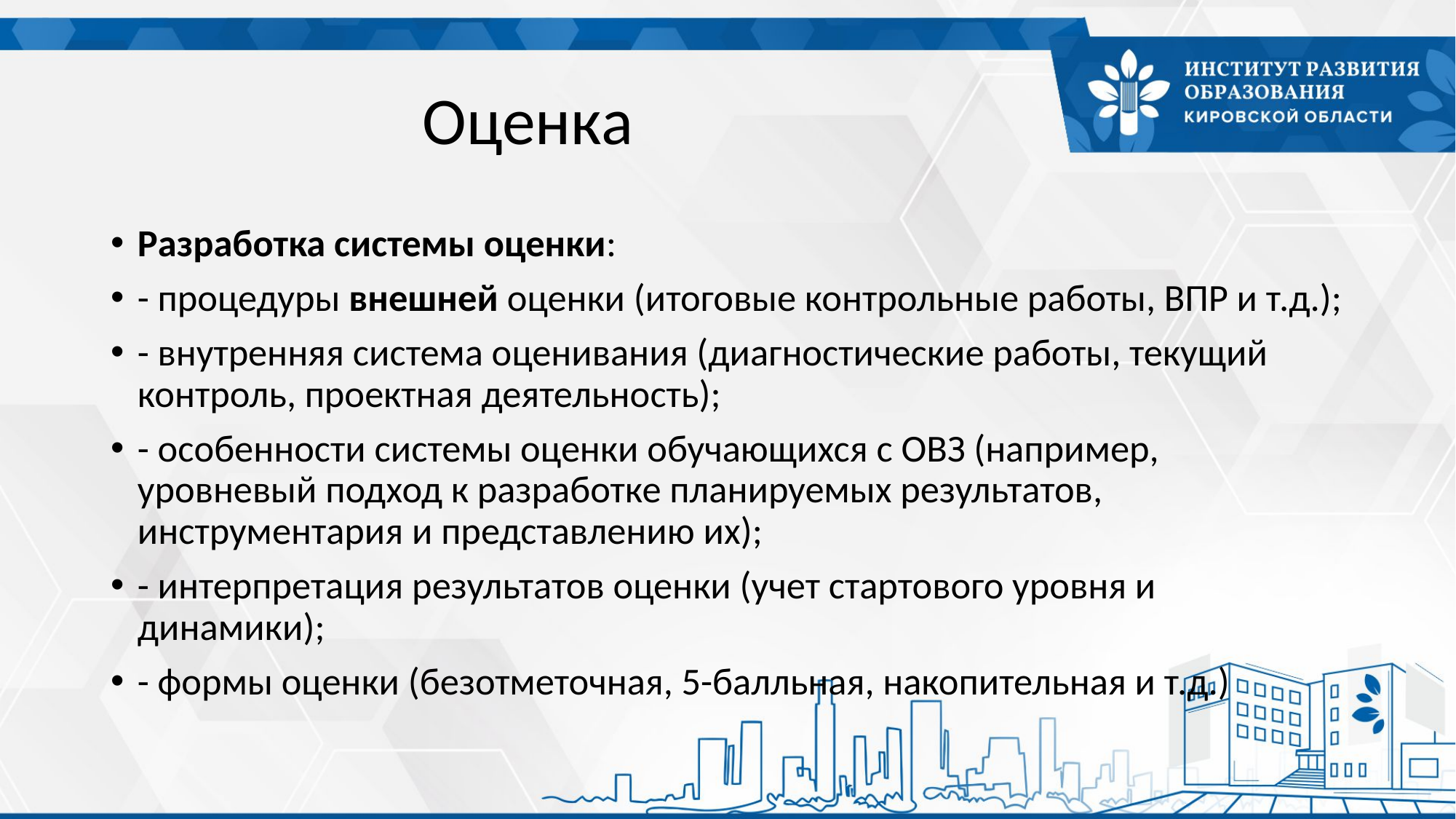

# Оценка
Разработка системы оценки:
- процедуры внешней оценки (итоговые контрольные работы, ВПР и т.д.);
- внутренняя система оценивания (диагностические работы, текущий контроль, проектная деятельность);
- особенности системы оценки обучающихся с ОВЗ (например, уровневый подход к разработке планируемых результатов, инструментария и представлению их);
- интерпретация результатов оценки (учет стартового уровня и динамики);
- формы оценки (безотметочная, 5-балльная, накопительная и т.д.)